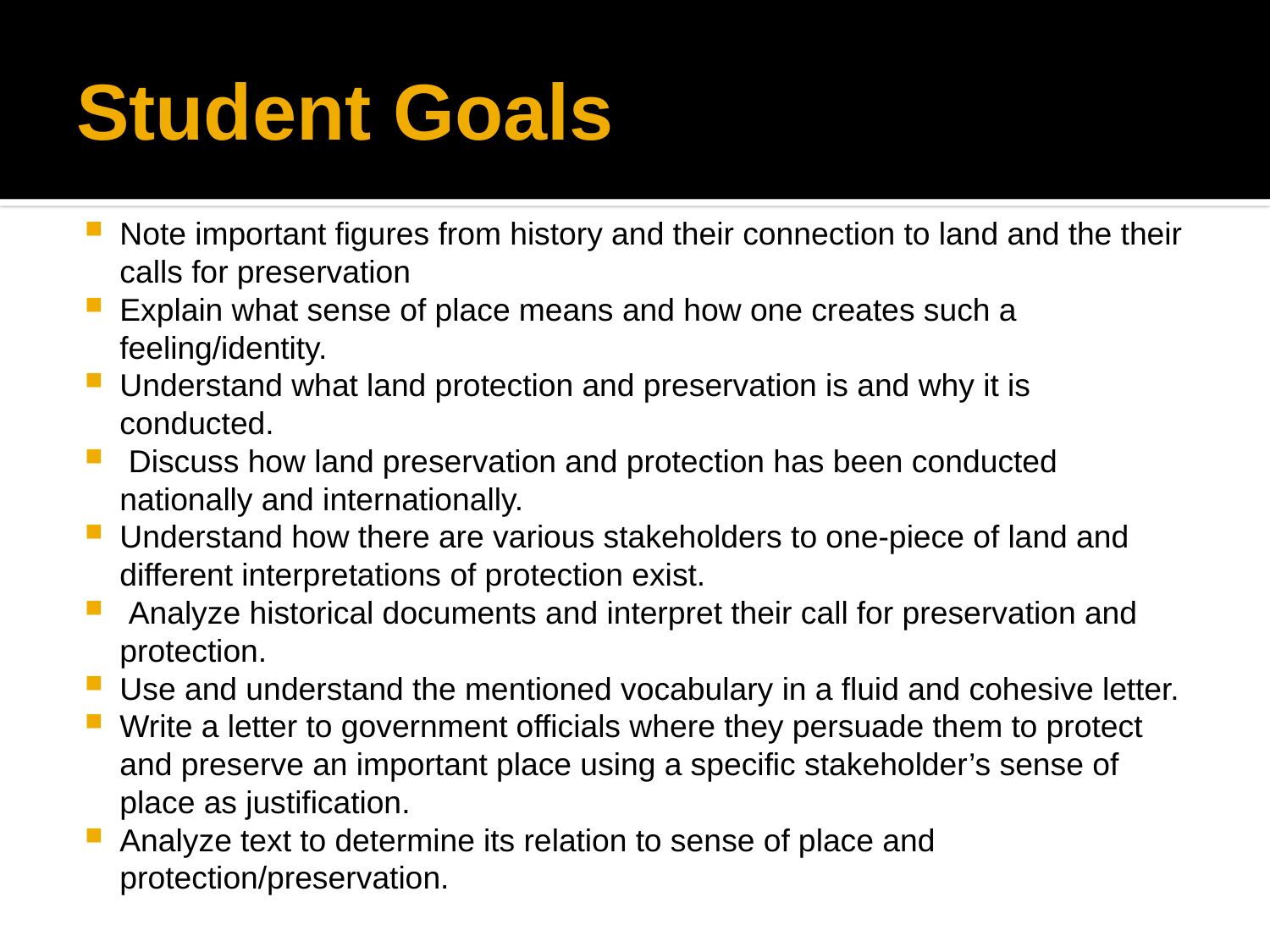

# Student Goals
Note important figures from history and their connection to land and the their calls for preservation
Explain what sense of place means and how one creates such a feeling/identity.
Understand what land protection and preservation is and why it is conducted.
 Discuss how land preservation and protection has been conducted nationally and internationally.
Understand how there are various stakeholders to one-piece of land and different interpretations of protection exist.
 Analyze historical documents and interpret their call for preservation and protection.
Use and understand the mentioned vocabulary in a fluid and cohesive letter.
Write a letter to government officials where they persuade them to protect and preserve an important place using a specific stakeholder’s sense of place as justification.
Analyze text to determine its relation to sense of place and protection/preservation.